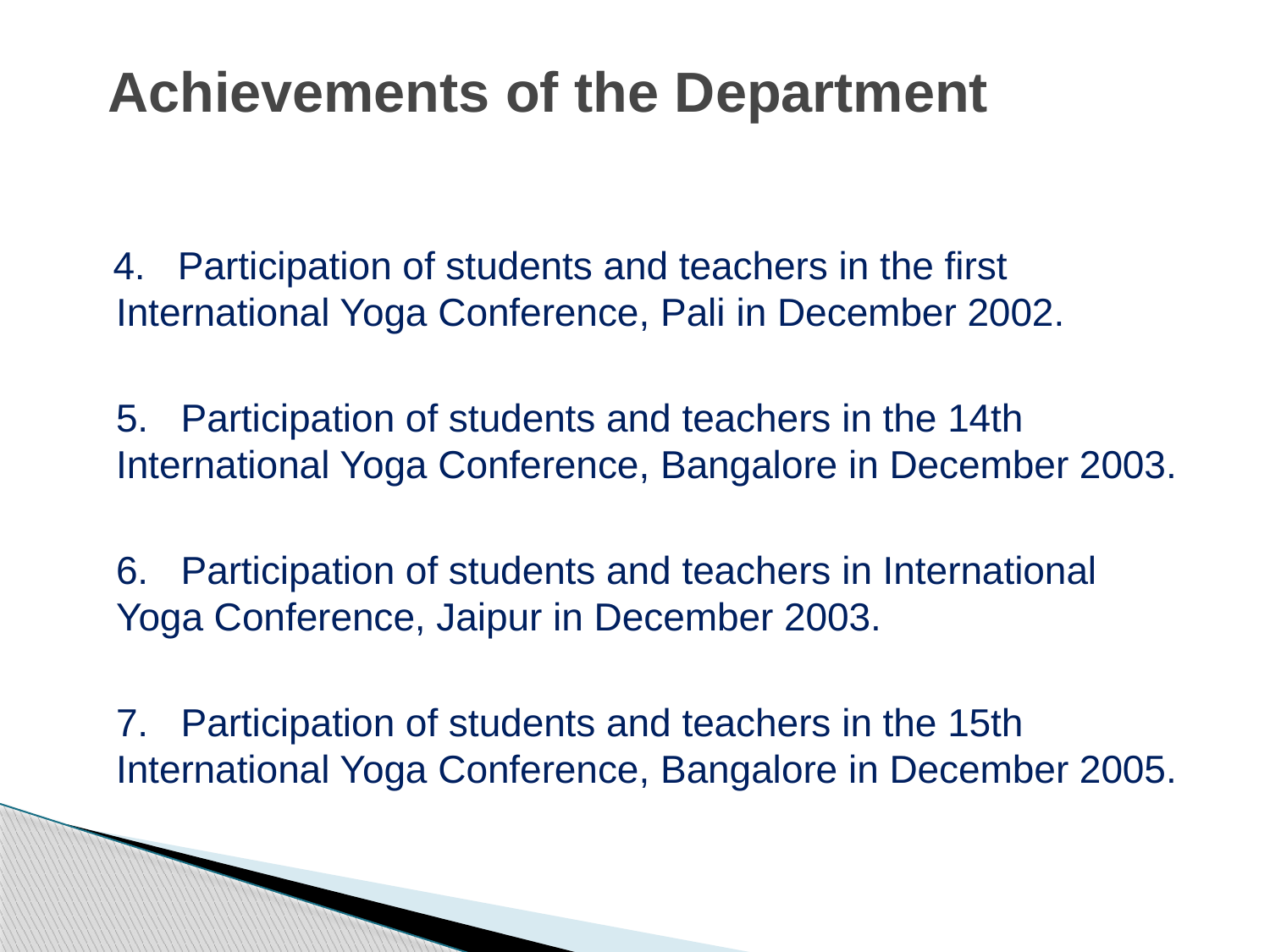

# Achievements of the Department

   4.   Participation of students and teachers in the first         International Yoga Conference, Pali in December 2002.

	5.   Participation of students and teachers in the 14th International Yoga Conference, Bangalore in December 2003.

	6.   Participation of students and teachers in International Yoga Conference, Jaipur in December 2003.

	7.   Participation of students and teachers in the 15th International Yoga Conference, Bangalore in December 2005.